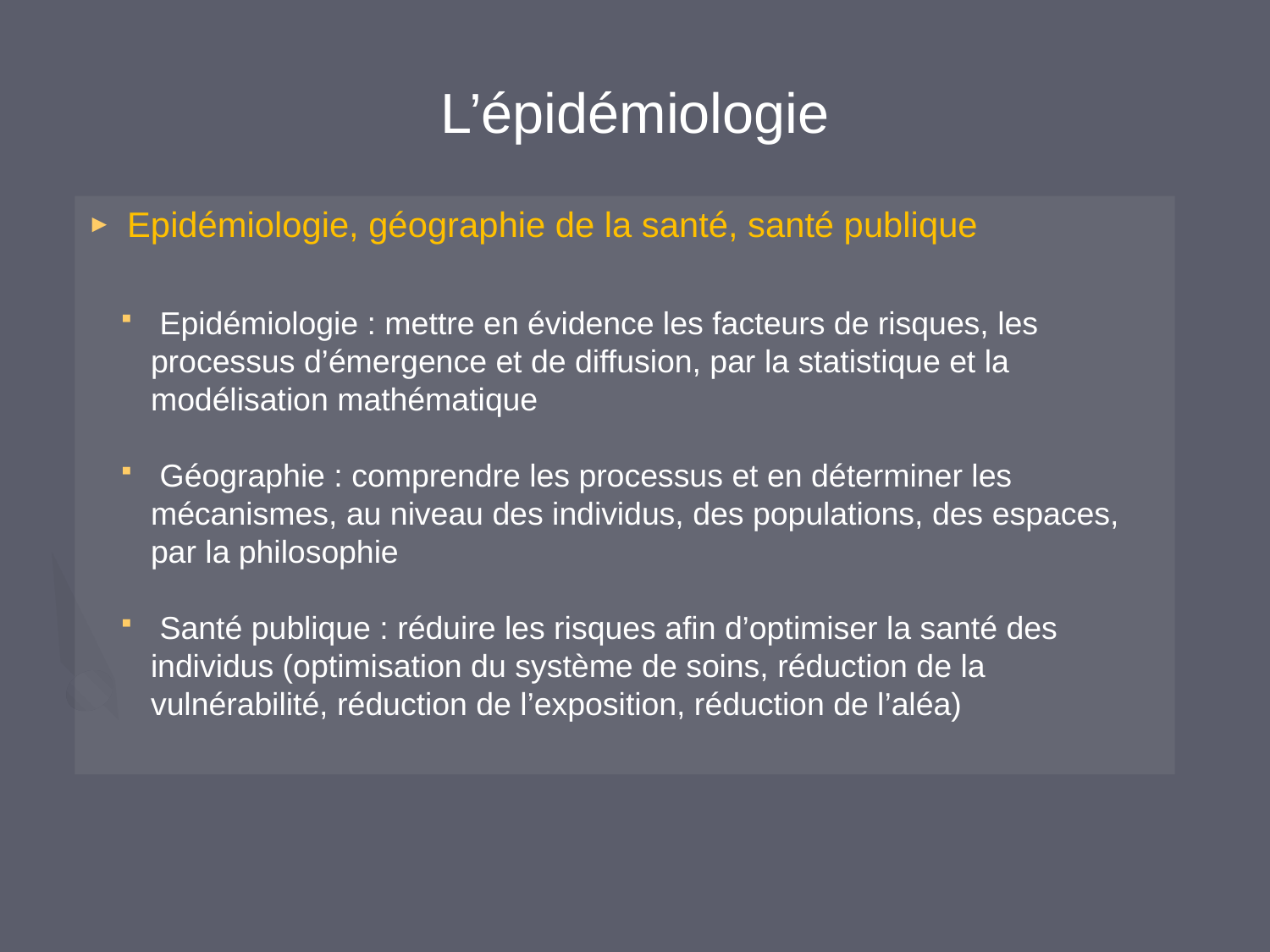

L’épidémiologie
 Epidémiologie, géographie de la santé, santé publique

 Epidémiologie : mettre en évidence les facteurs de risques, les processus d’émergence et de diffusion, par la statistique et la modélisation mathématique

 Géographie : comprendre les processus et en déterminer les mécanismes, au niveau des individus, des populations, des espaces, par la philosophie

 Santé publique : réduire les risques afin d’optimiser la santé des individus (optimisation du système de soins, réduction de la vulnérabilité, réduction de l’exposition, réduction de l’aléa)